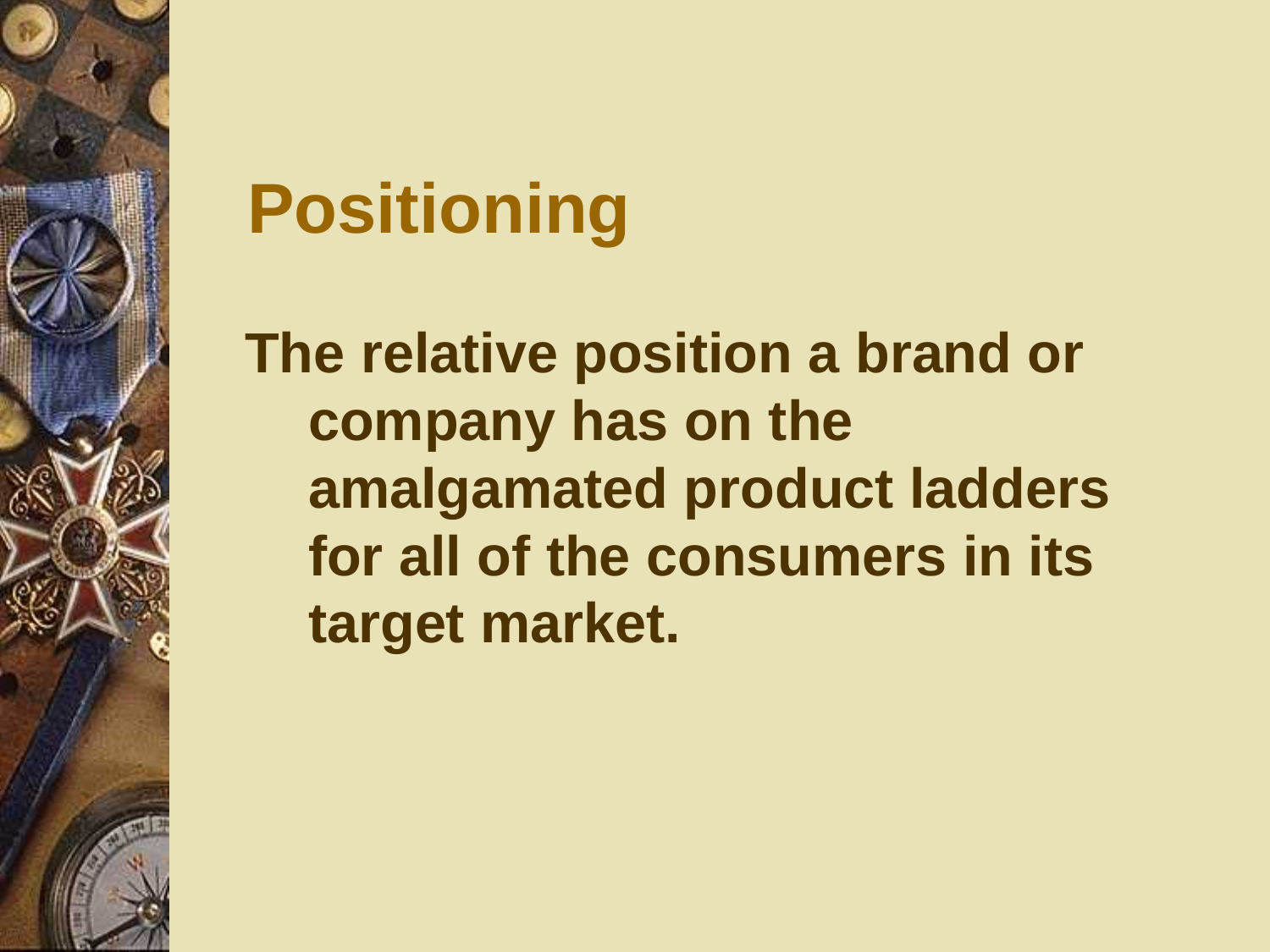

Positioning
The relative position a brand or company has on the amalgamated product ladders for all of the consumers in its target market.